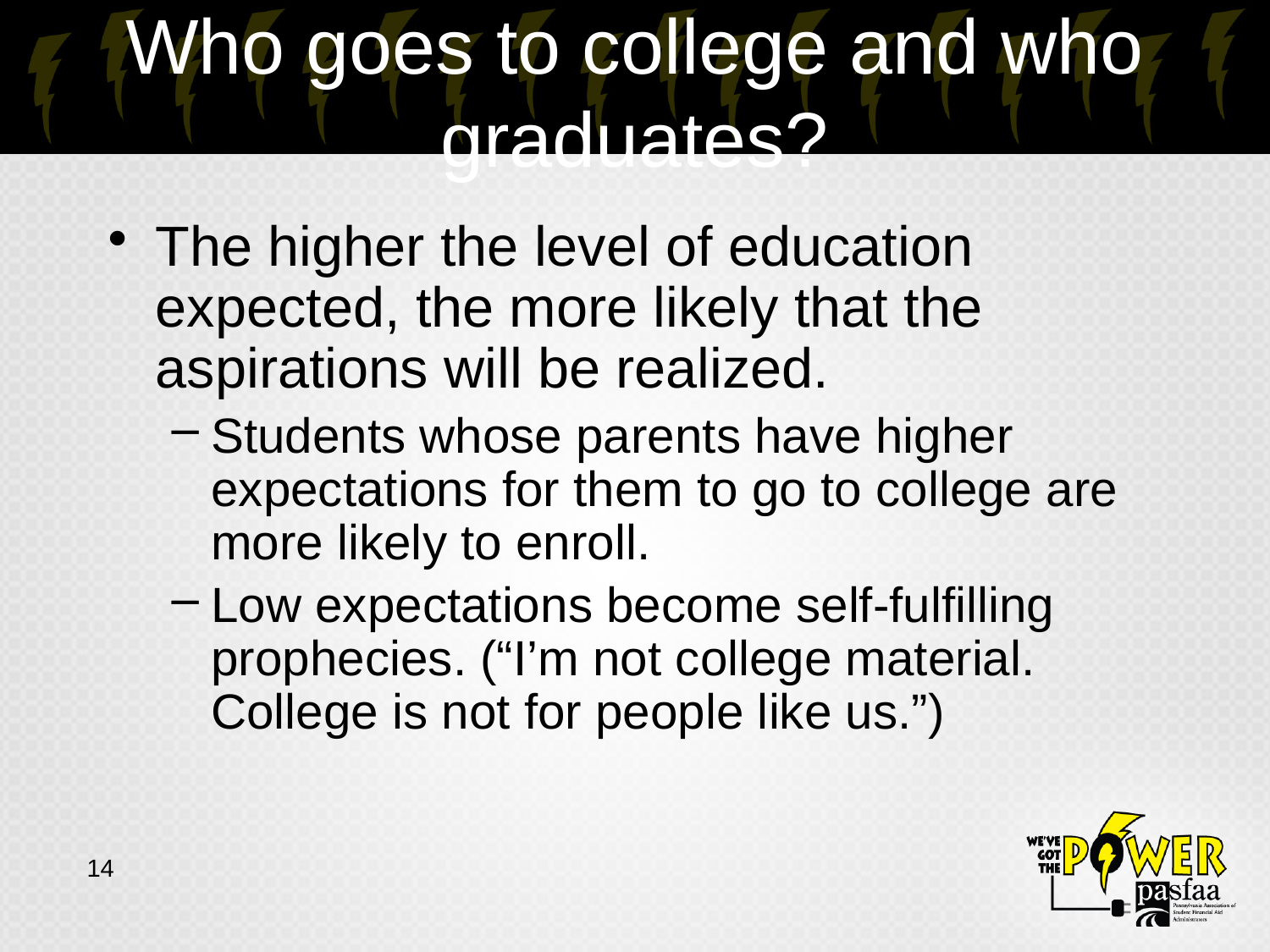

# Who goes to college and who graduates?
The higher the level of education expected, the more likely that the aspirations will be realized.
Students whose parents have higher expectations for them to go to college are more likely to enroll.
Low expectations become self-fulfilling prophecies. (“I’m not college material.  College is not for people like us.”)

14